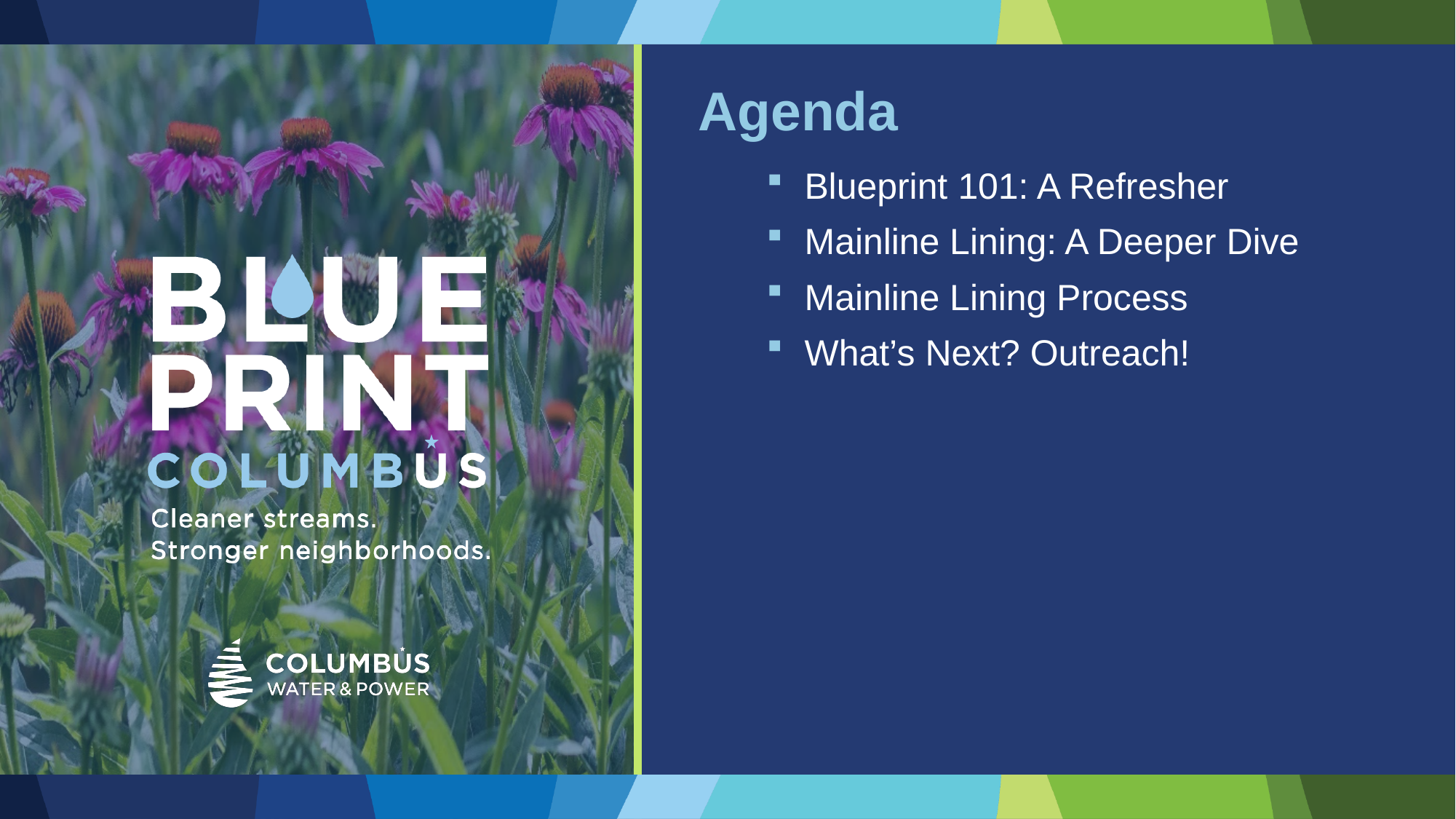

Agenda
Blueprint 101: A Refresher
Mainline Lining: A Deeper Dive
Mainline Lining Process
What’s Next? Outreach!